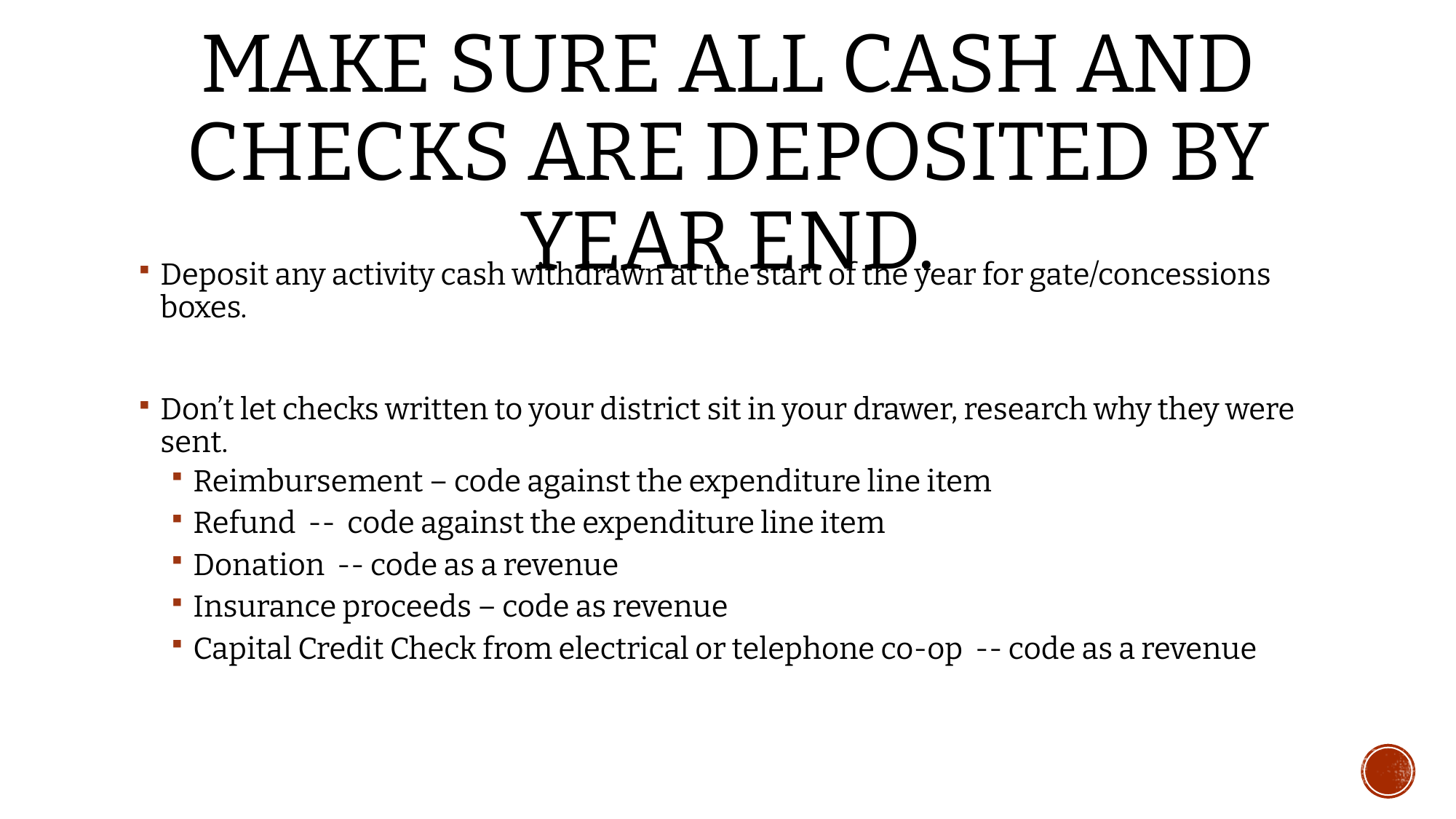

# Make sure all cash and checks are deposited by year end.
Deposit any activity cash withdrawn at the start of the year for gate/concessions boxes.

Don’t let checks written to your district sit in your drawer, research why they were sent.
Reimbursement – code against the expenditure line item
Refund  --  code against the expenditure line item
Donation  -- code as a revenue
Insurance proceeds – code as revenue
Capital Credit Check from electrical or telephone co-op  -- code as a revenue